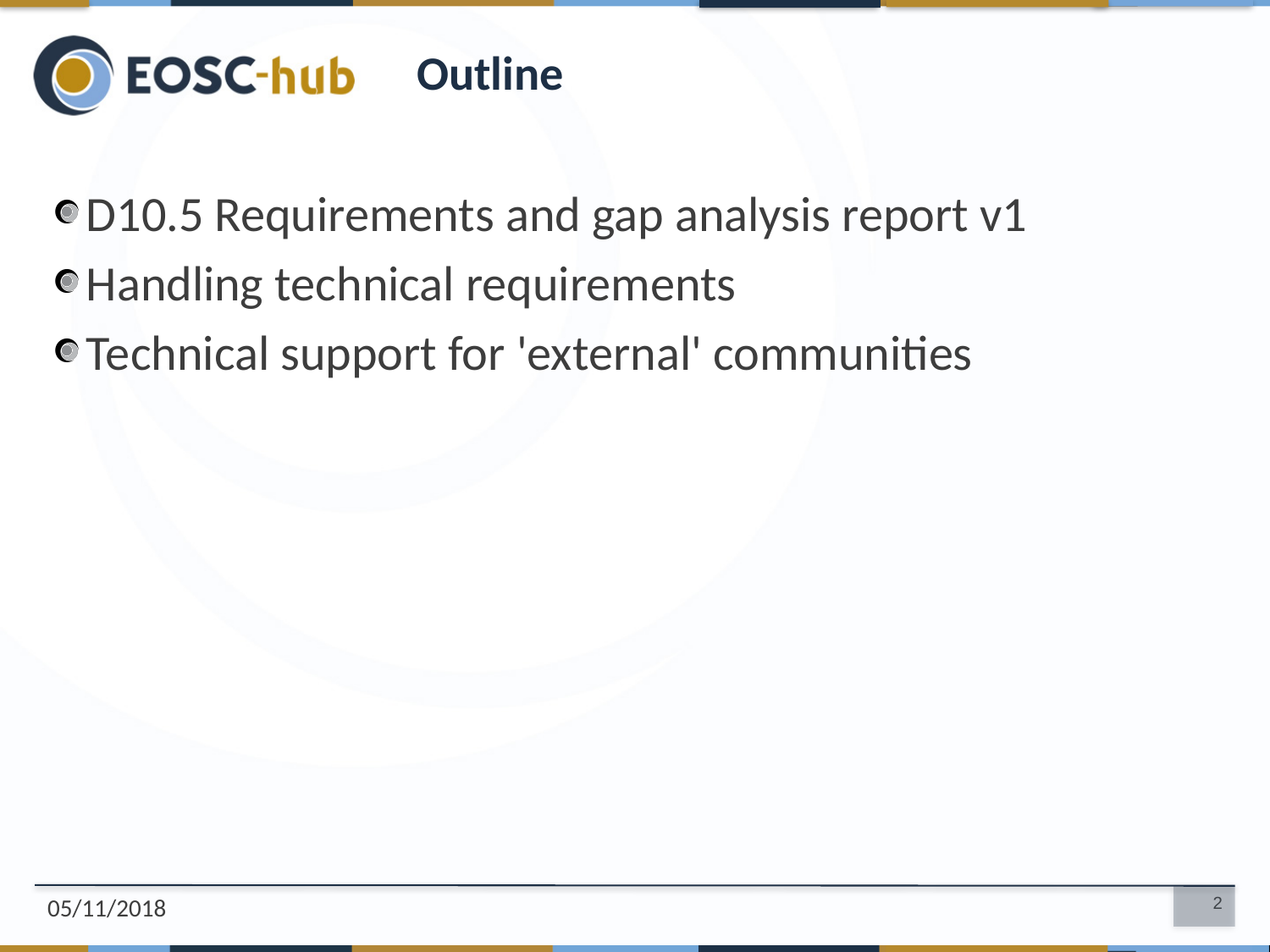

# Outline
D10.5 Requirements and gap analysis report v1
Handling technical requirements
Technical support for 'external' communities
05/11/2018
2